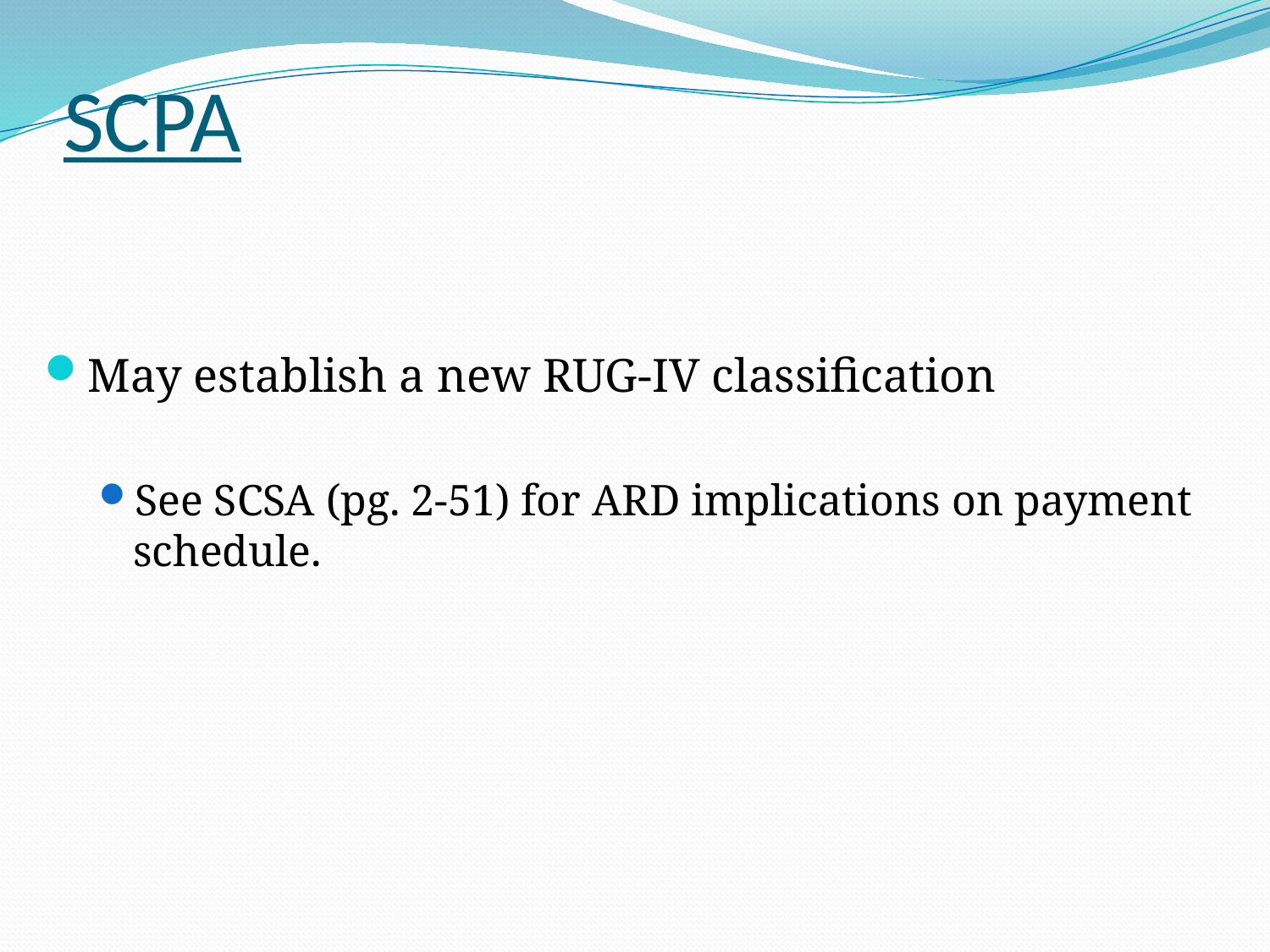

# SCPA

May establish a new RUG-IV classification

See SCSA (pg. 2-51) for ARD implications on payment schedule.